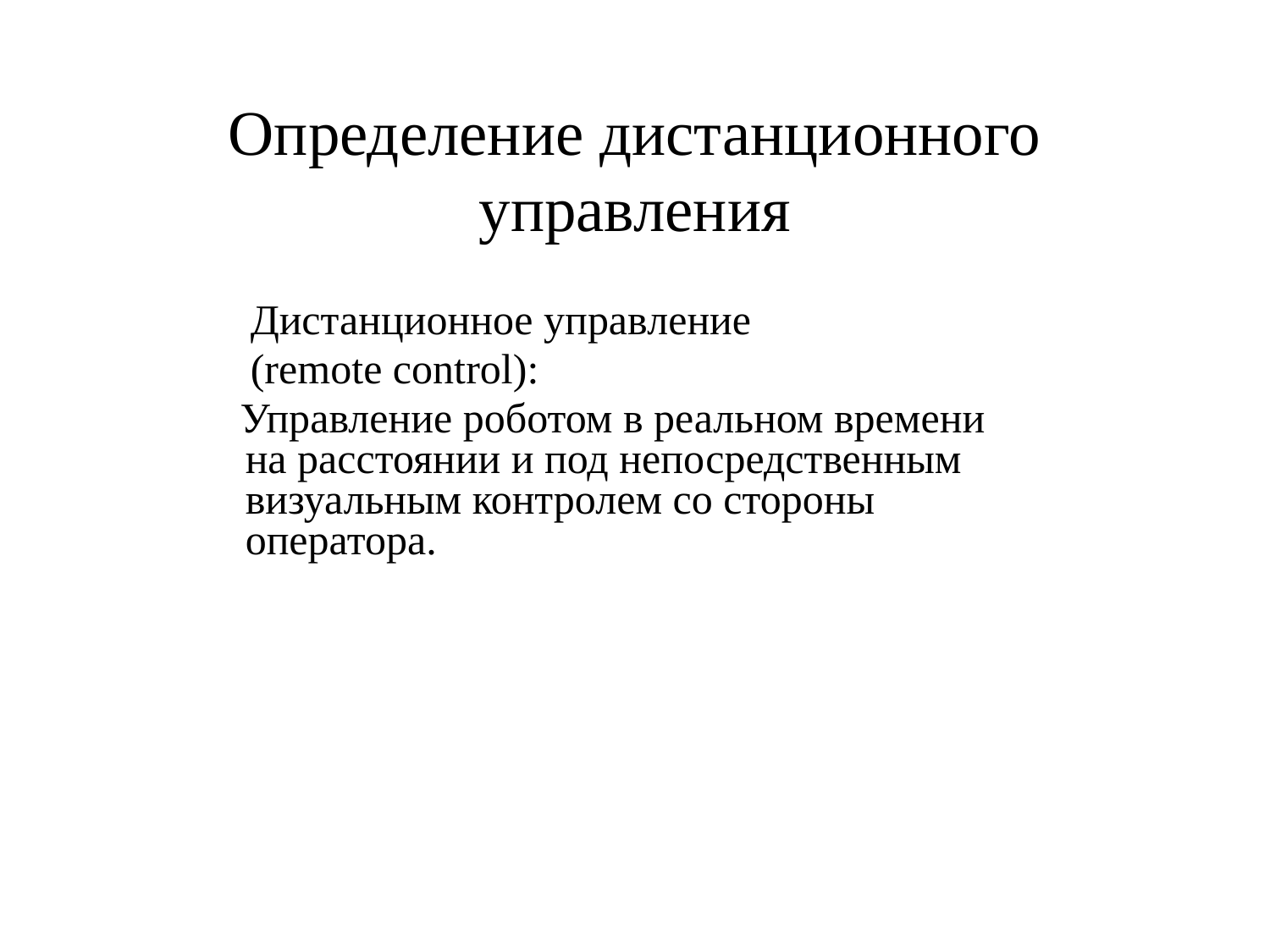

# Определение дистанционного управления
     Дистанционное управление
     (remote control):
    Управление роботом в реальном времени на расстоянии и под непосредственным визуальным контролем со стороны оператора.